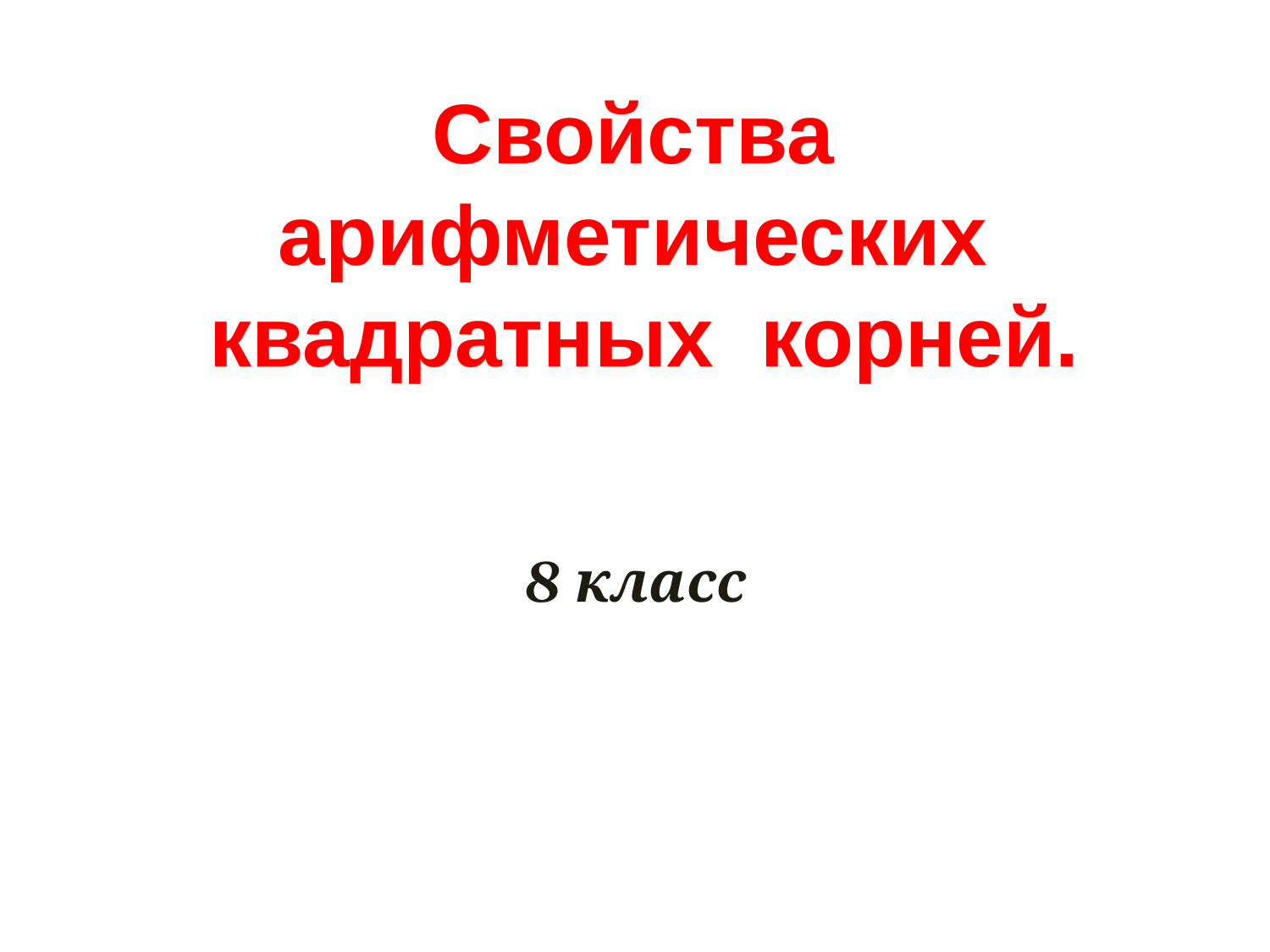

# Свойства  арифметических квадратных  корней.
8 класс